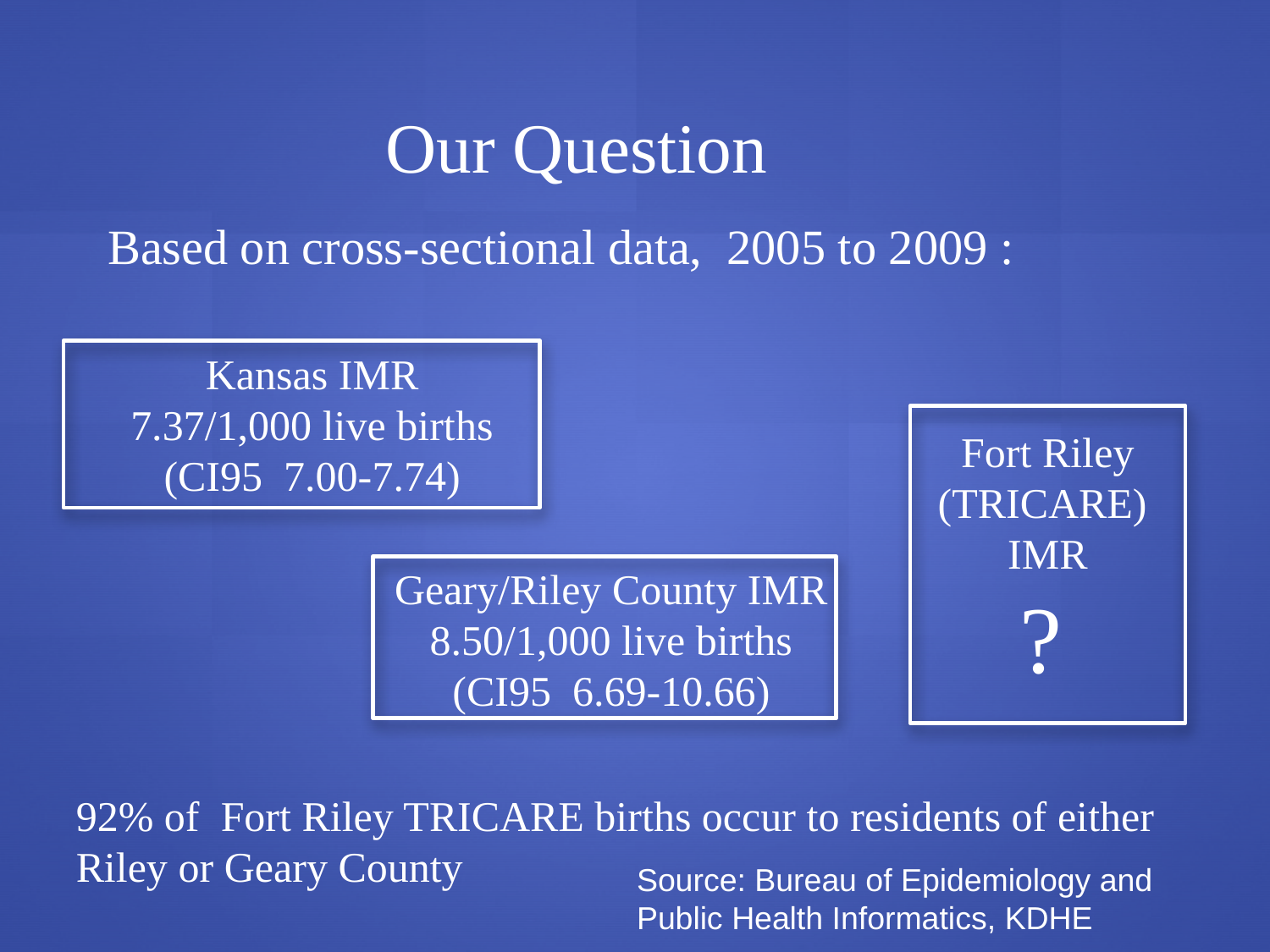

Our Question
Based on cross-sectional data,  2005 to 2009 :

Kansas IMR
7.37/1,000 live births
(CI95  7.00-7.74)

Fort Riley
(TRICARE)
IMR
     ?
Geary/Riley County IMR
8.50/1,000 live births
(CI95  6.69-10.66)

92% of  Fort Riley TRICARE births occur to residents of either Riley or Geary County
Source: Bureau of Epidemiology and Public Health Informatics, KDHE